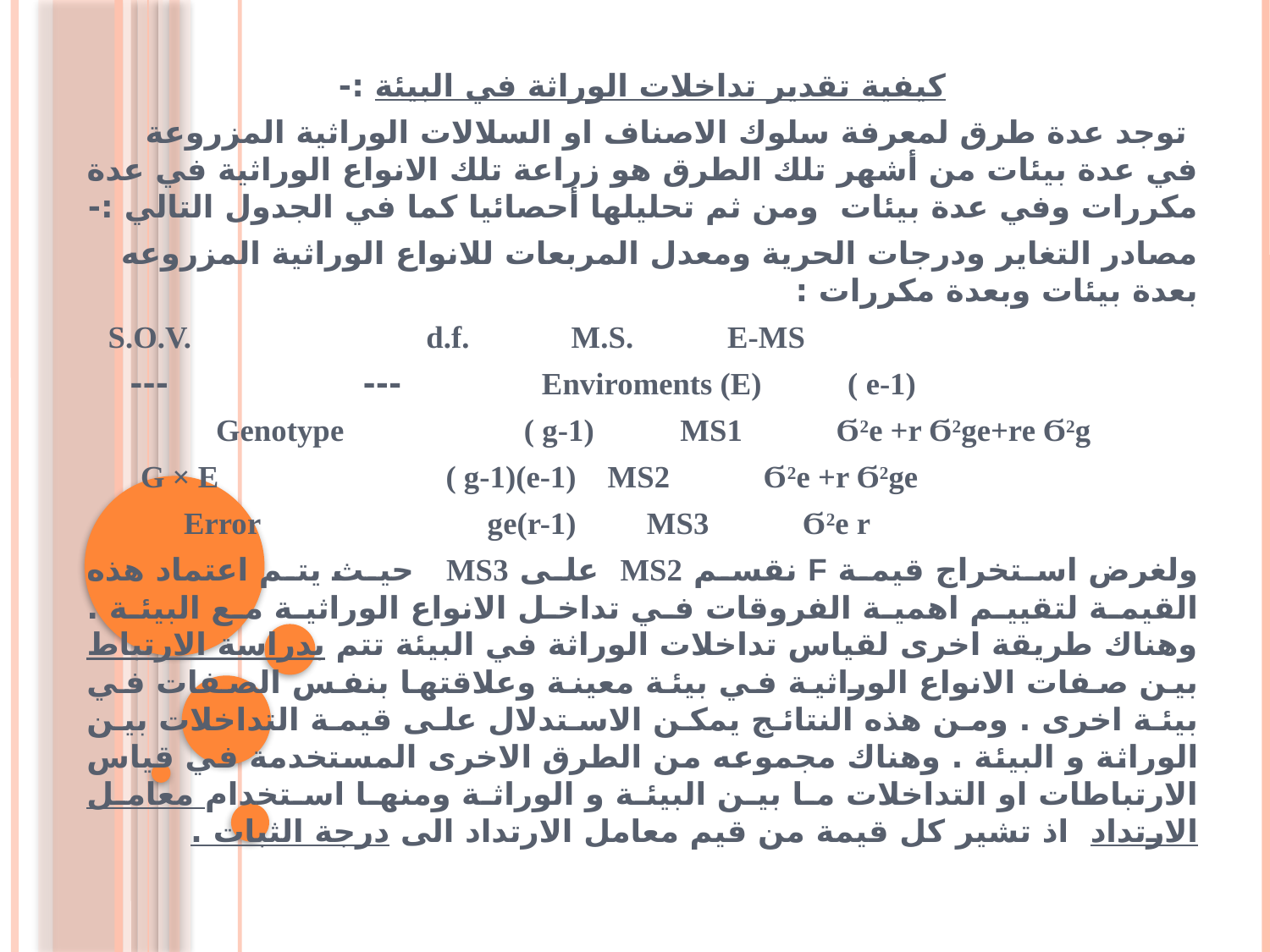

كيفية تقدير تداخلات الوراثة في البيئة :-
 توجد عدة طرق لمعرفة سلوك الاصناف او السلالات الوراثية المزروعة في عدة بيئات من أشهر تلك الطرق هو زراعة تلك الانواع الوراثية في عدة مكررات وفي عدة بيئات  ومن ثم تحليلها أحصائيا كما في الجدول التالي :-
مصادر التغاير ودرجات الحرية ومعدل المربعات للانواع الوراثية المزروعه بعدة بيئات وبعدة مكررات :
S.O.V.                              d.f.             M.S.            E-MS
Enviroments (E)           ( e-1)             ---                  ---
Genotype                       ( g-1)           MS1            Ϭ2e +r Ϭ2ge+re Ϭ2g
G × E                             ( g-1)(e-1)    MS2            Ϭ2e +r Ϭ2ge
Error                             ge(r-1)         MS3            Ϭ2e r
ولغرض استخراج قيمة F نقسم MS2  على MS3   حيث يتم اعتماد هذه القيمة لتقييم اهمية الفروقات في تداخل الانواع الوراثية مع البيئة . وهناك طريقة اخرى لقياس تداخلات الوراثة في البيئة تتم بدراسة الارتباط بين صفات الانواع الوراثية في بيئة معينة وعلاقتها بنفس الصفات في بيئة اخرى . ومن هذه النتائج يمكن الاستدلال على قيمة التداخلات بين الوراثة و البيئة . وهناك مجموعه من الطرق الاخرى المستخدمة في قياس الارتباطات او التداخلات ما بين البيئة و الوراثة ومنها استخدام معامل الارتداد  اذ تشير كل قيمة من قيم معامل الارتداد الى درجة الثبات .
#